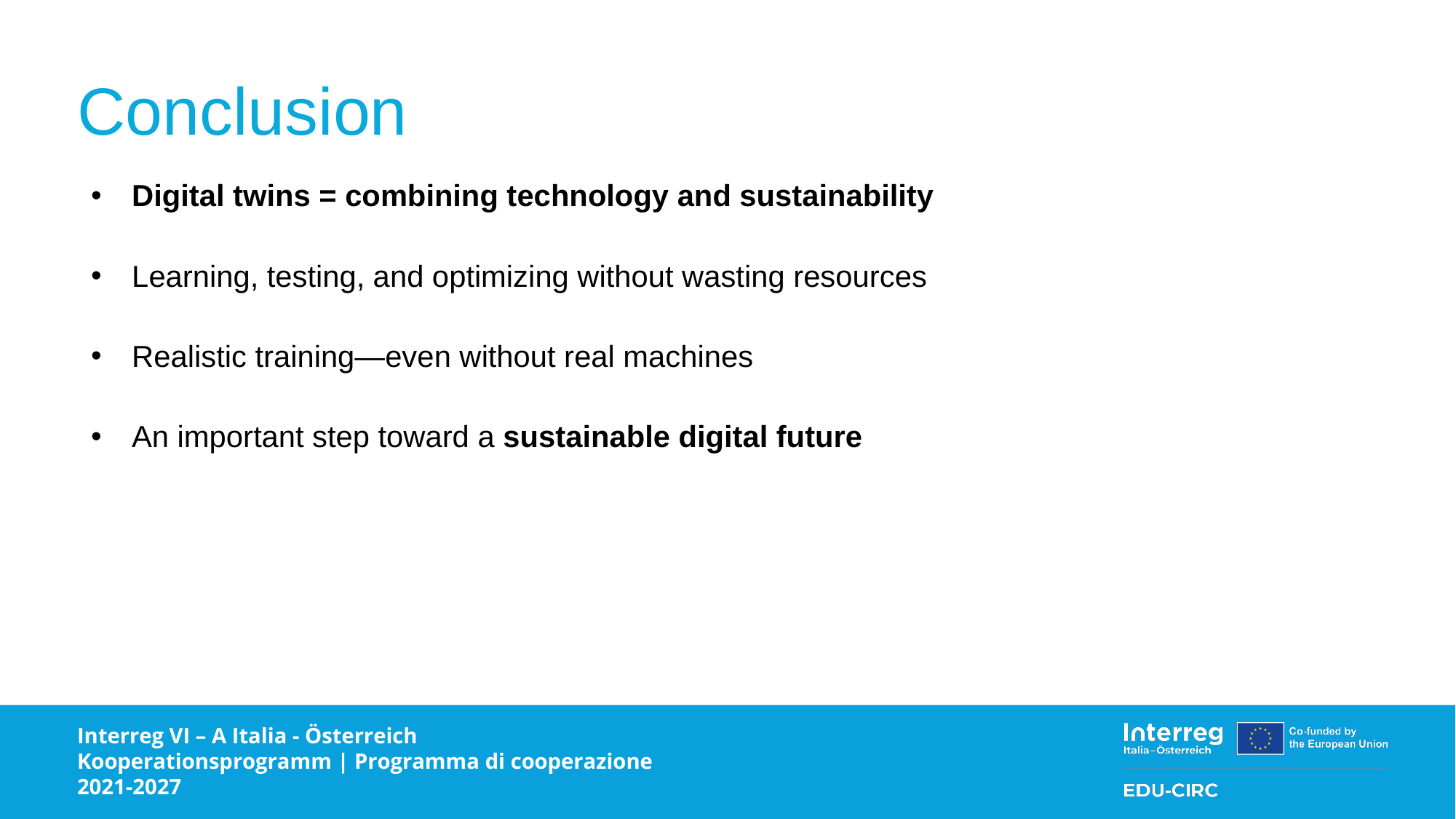

# Conclusion
Digital twins = combining technology and sustainability

Learning, testing, and optimizing without wasting resources

Realistic training—even without real machines

An important step toward a sustainable digital future